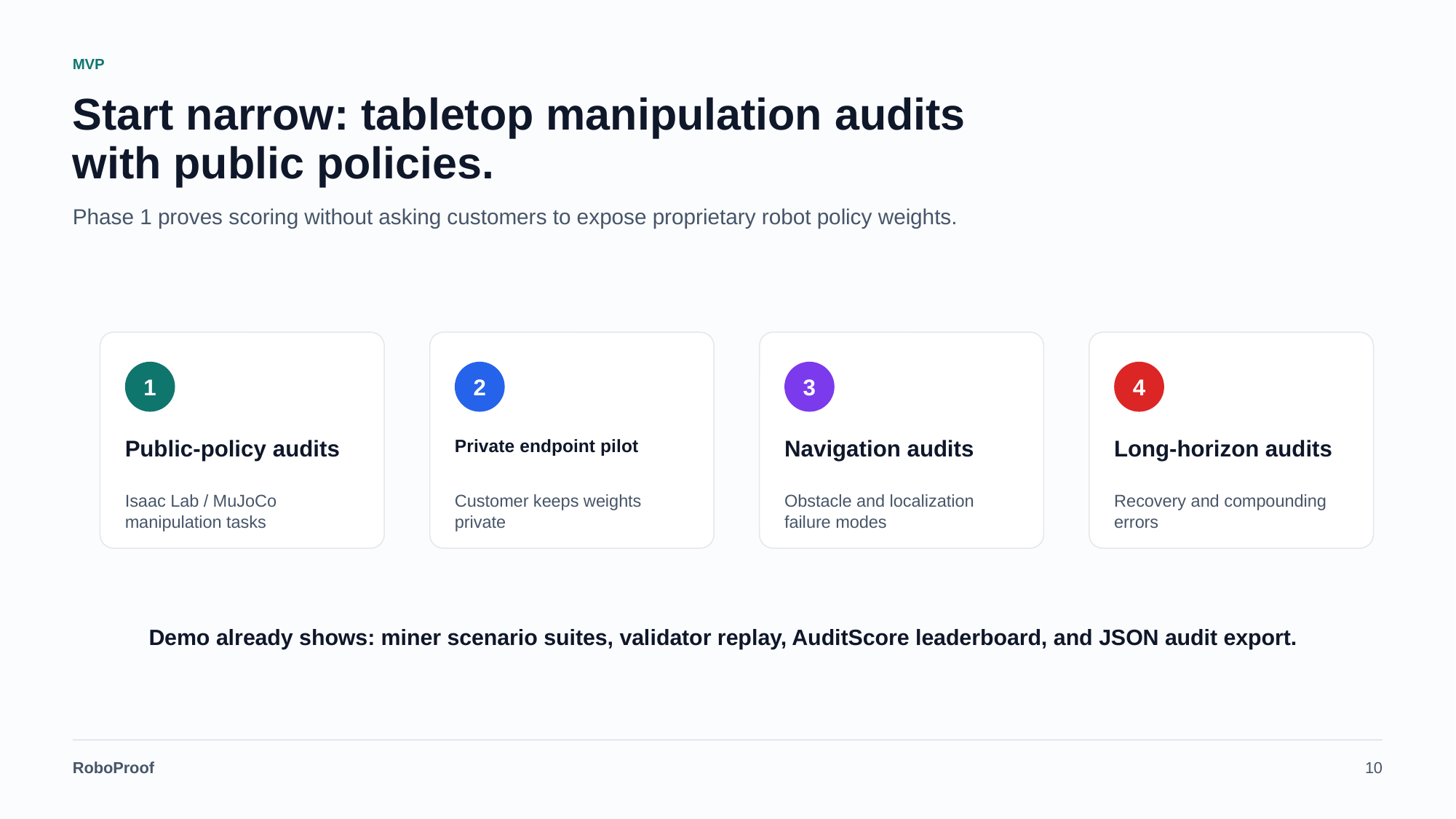

MVP
Start narrow: tabletop manipulation audits with public policies.
Phase 1 proves scoring without asking customers to expose proprietary robot policy weights.

1
2
3
4
Public-policy audits
Private endpoint pilot
Navigation audits
Long-horizon audits
Isaac Lab / MuJoCo manipulation tasks
Customer keeps weights private
Obstacle and localization failure modes
Recovery and compounding errors
Demo already shows: miner scenario suites, validator replay, AuditScore leaderboard, and JSON audit export.

RoboProof
10